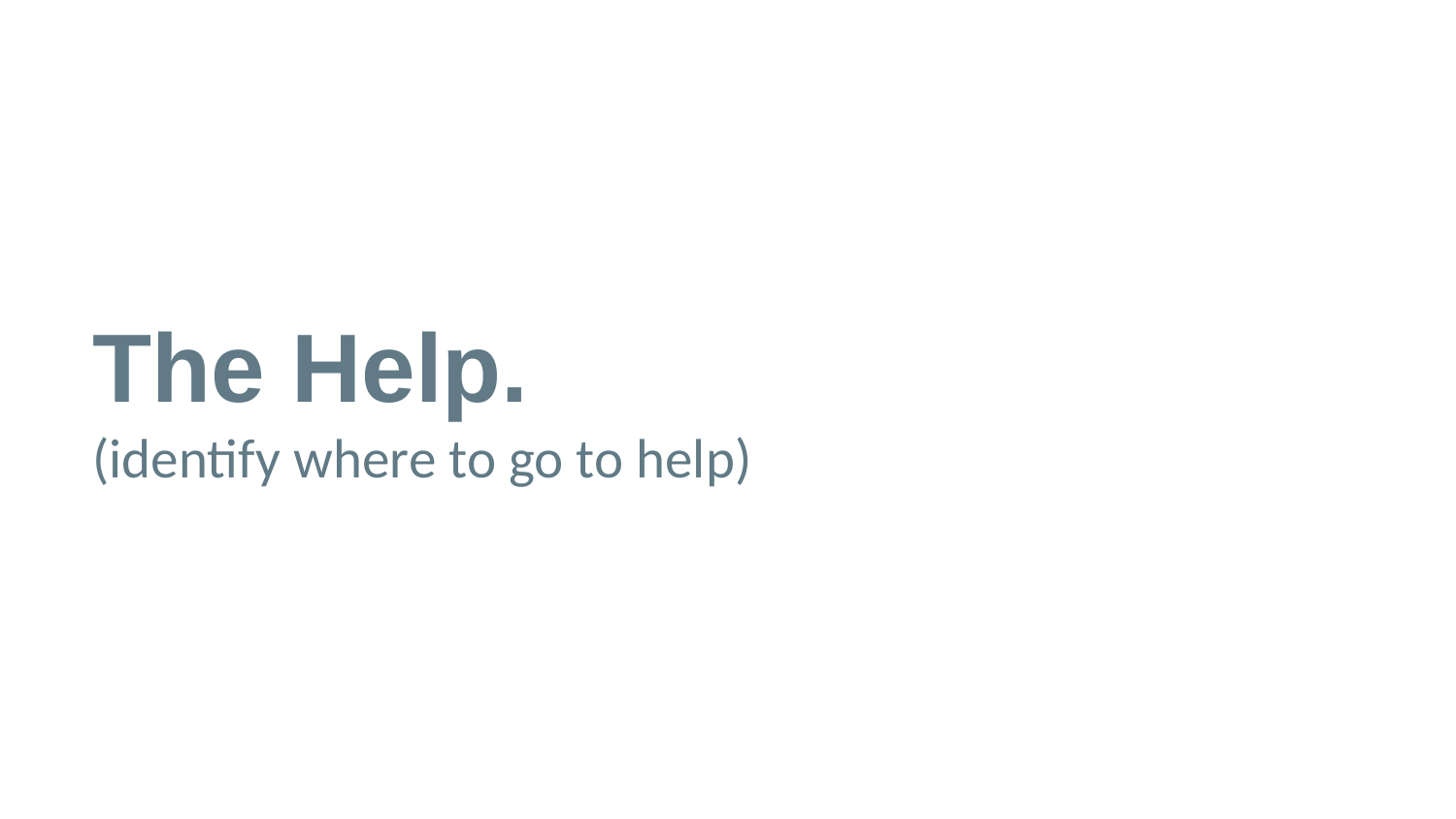

# The Help.
(identify where to go to help)